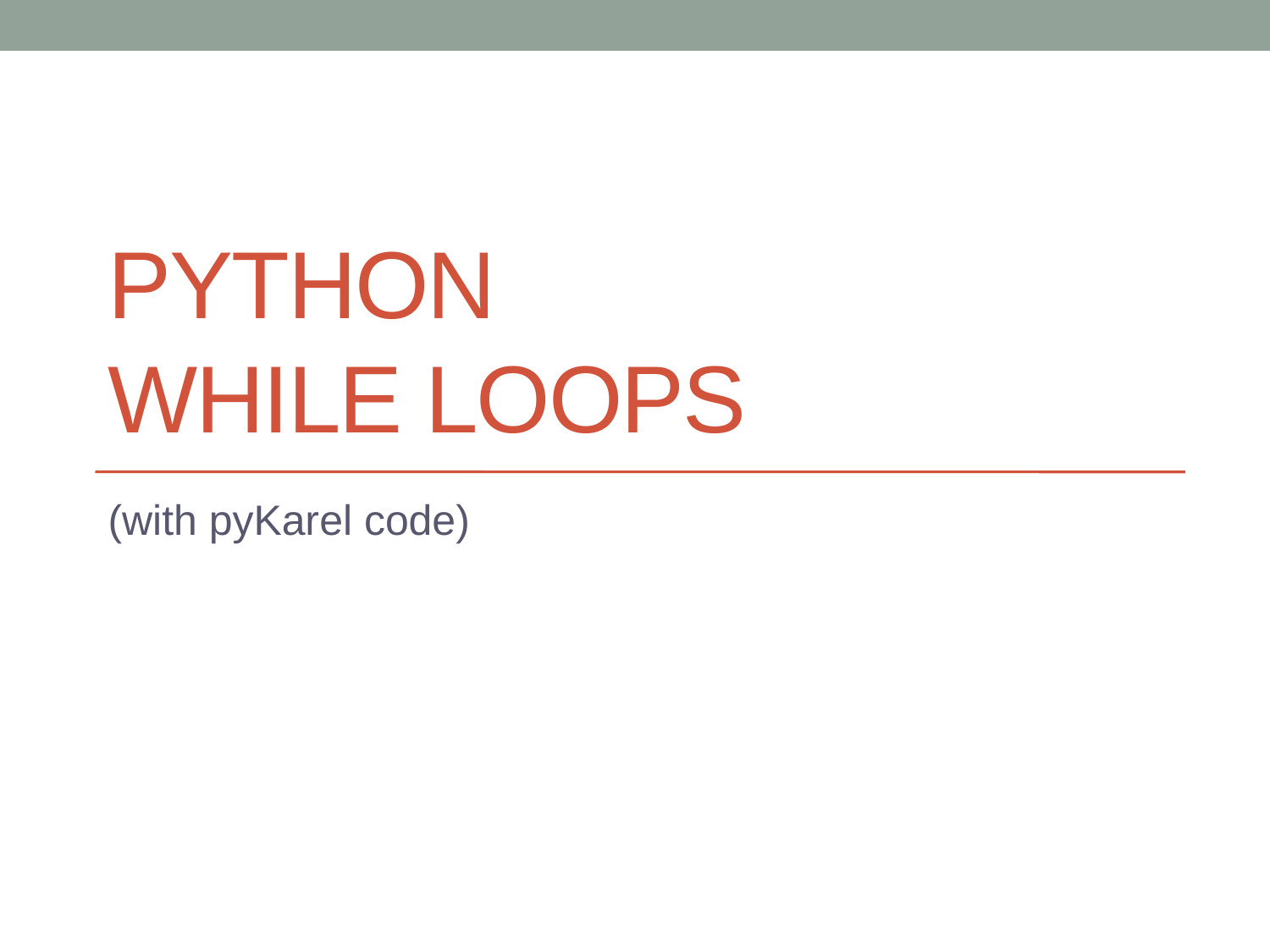

# Python While Loops
(with pyKarel code)